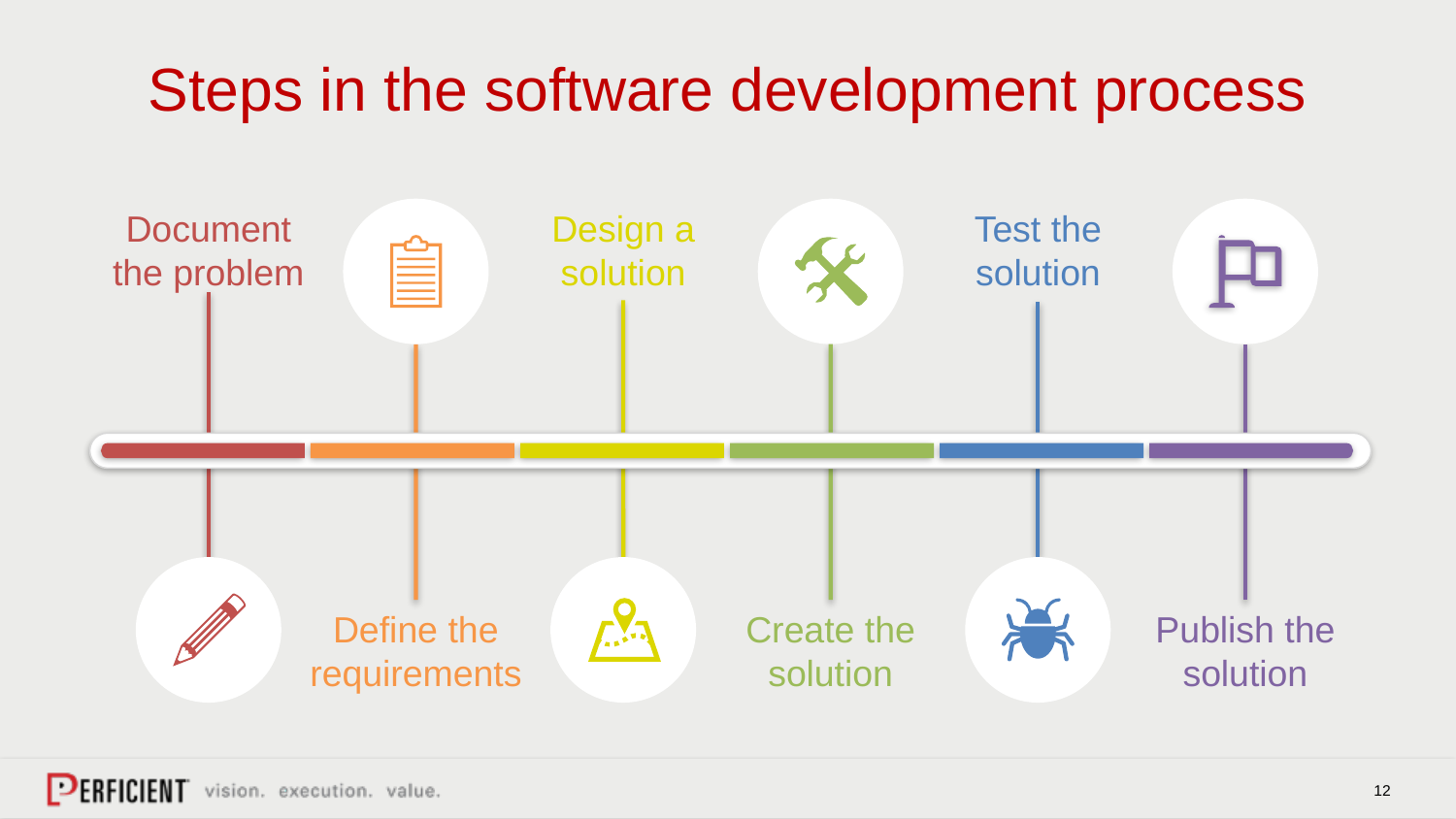

# Steps in the software development process

Define the requirements

Create the solution

Publish the solution
Document the problem

Design a solution

Test the solution